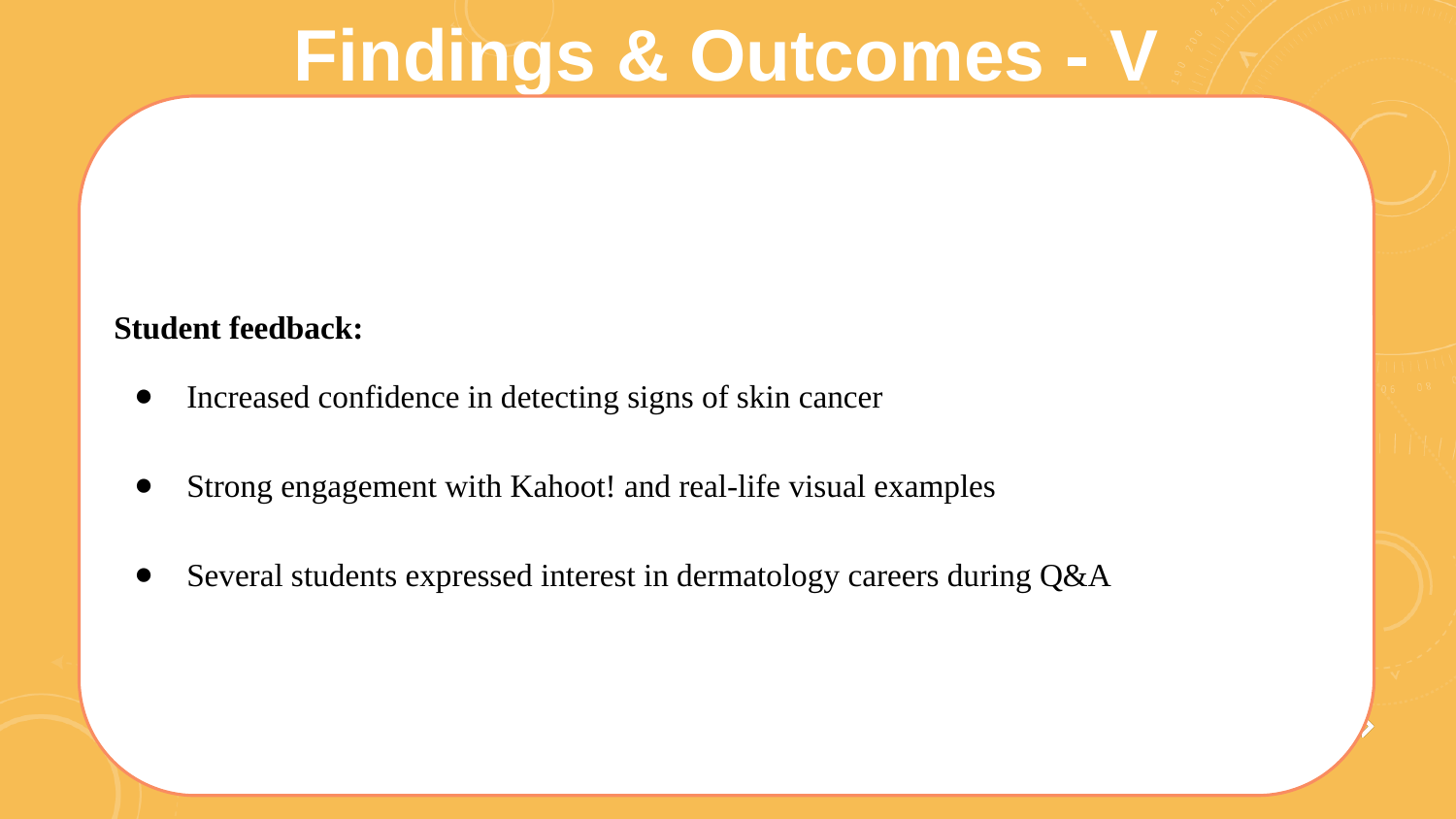

Findings & Outcomes - V

Student feedback:
Increased confidence in detecting signs of skin cancer
Strong engagement with Kahoot! and real-life visual examples
Several students expressed interest in dermatology careers during Q&A